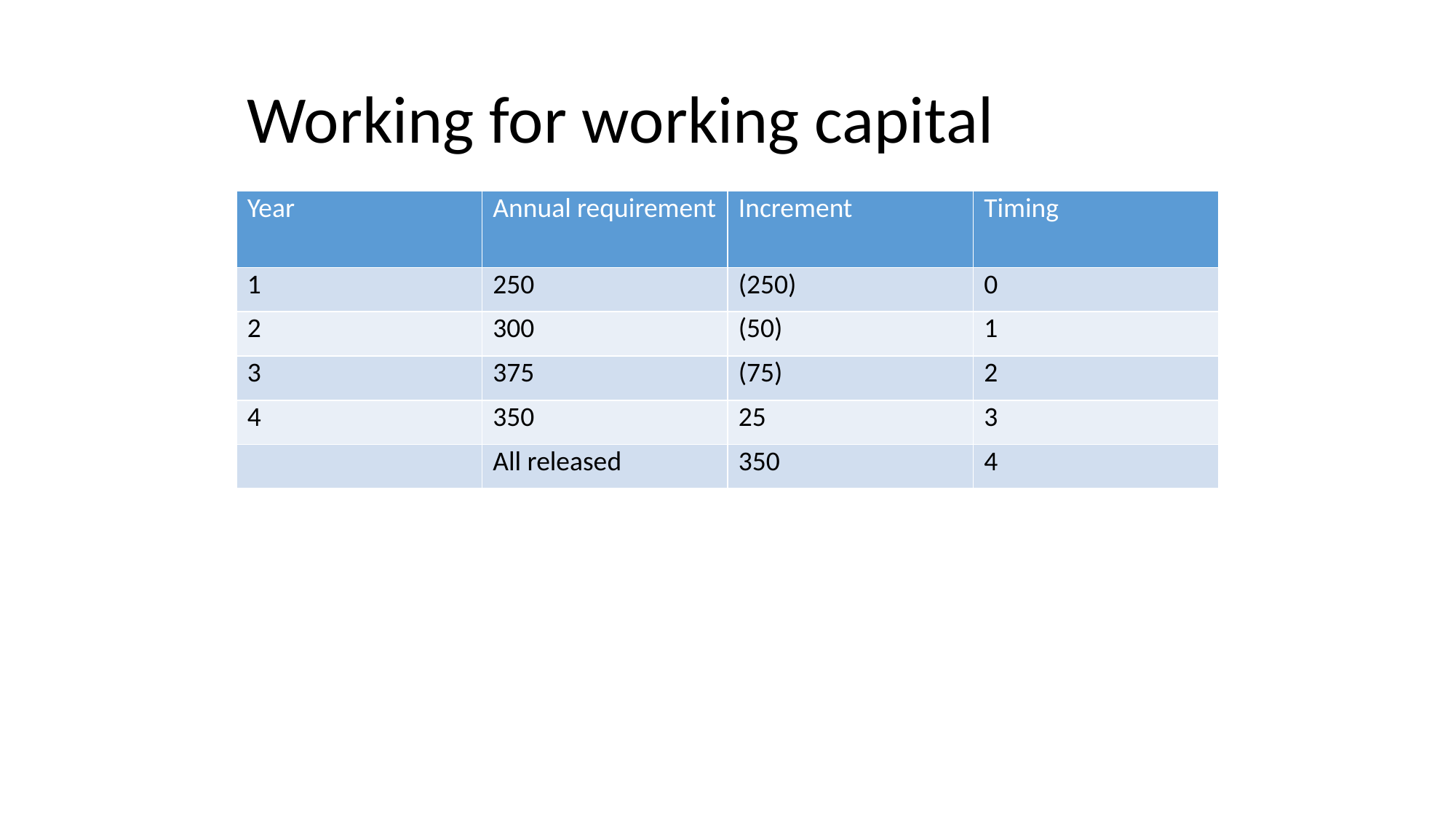

# Working for working capital
| Year | Annual requirement | Increment | Timing |
| --- | --- | --- | --- |
| 1 | 250 | (250) | 0 |
| 2 | 300 | (50) | 1 |
| 3 | 375 | (75) | 2 |
| 4 | 350 | 25 | 3 |
|  | All released | 350 | 4 |